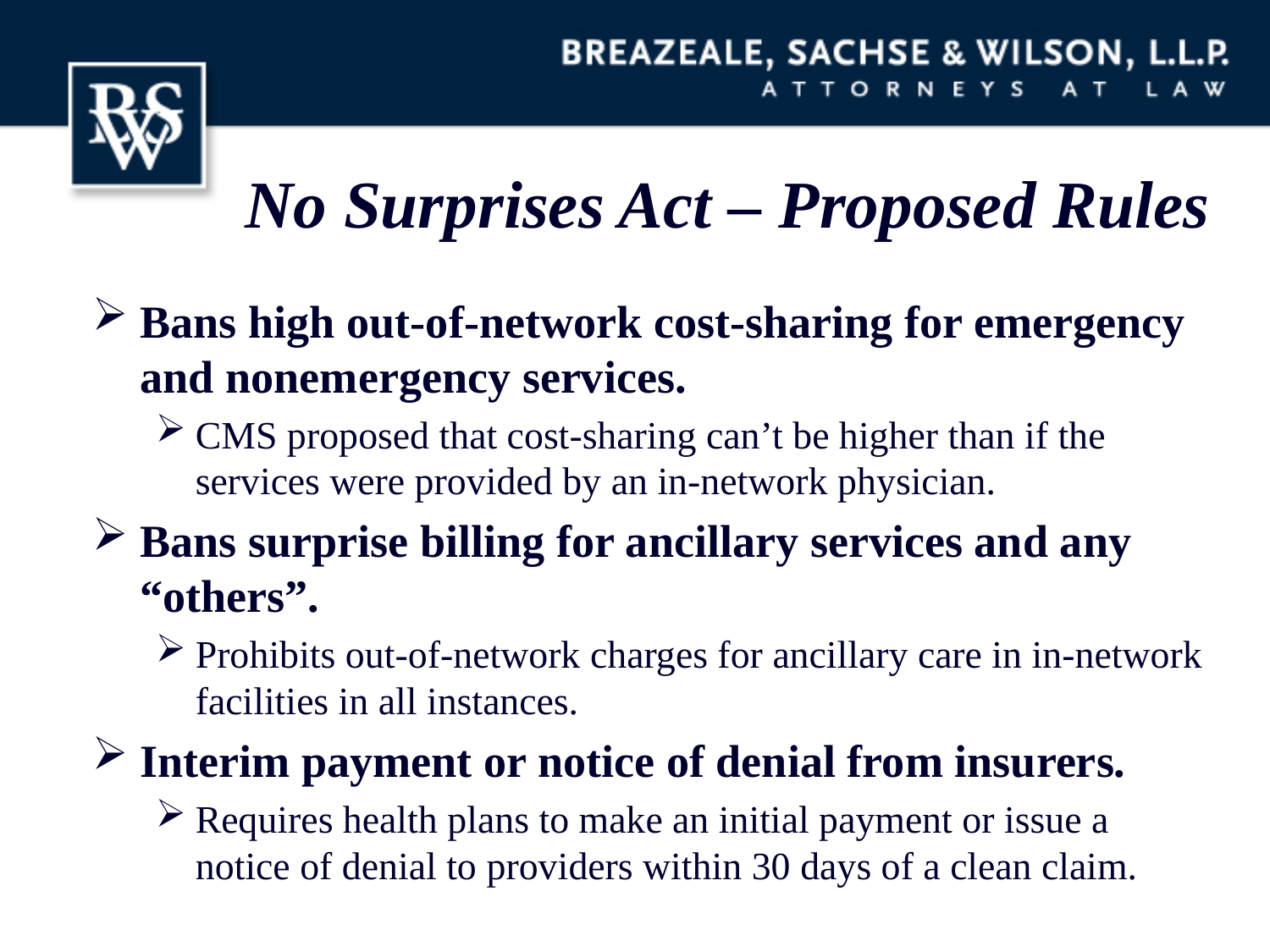

# No Surprises Act – Proposed Rules
Bans high out-of-network cost-sharing for emergency and nonemergency services.
CMS proposed that cost-sharing can’t be higher than if the services were provided by an in-network physician.
Bans surprise billing for ancillary services and any “others”.
Prohibits out-of-network charges for ancillary care in in-network facilities in all instances.
Interim payment or notice of denial from insurers.
Requires health plans to make an initial payment or issue a notice of denial to providers within 30 days of a clean claim.